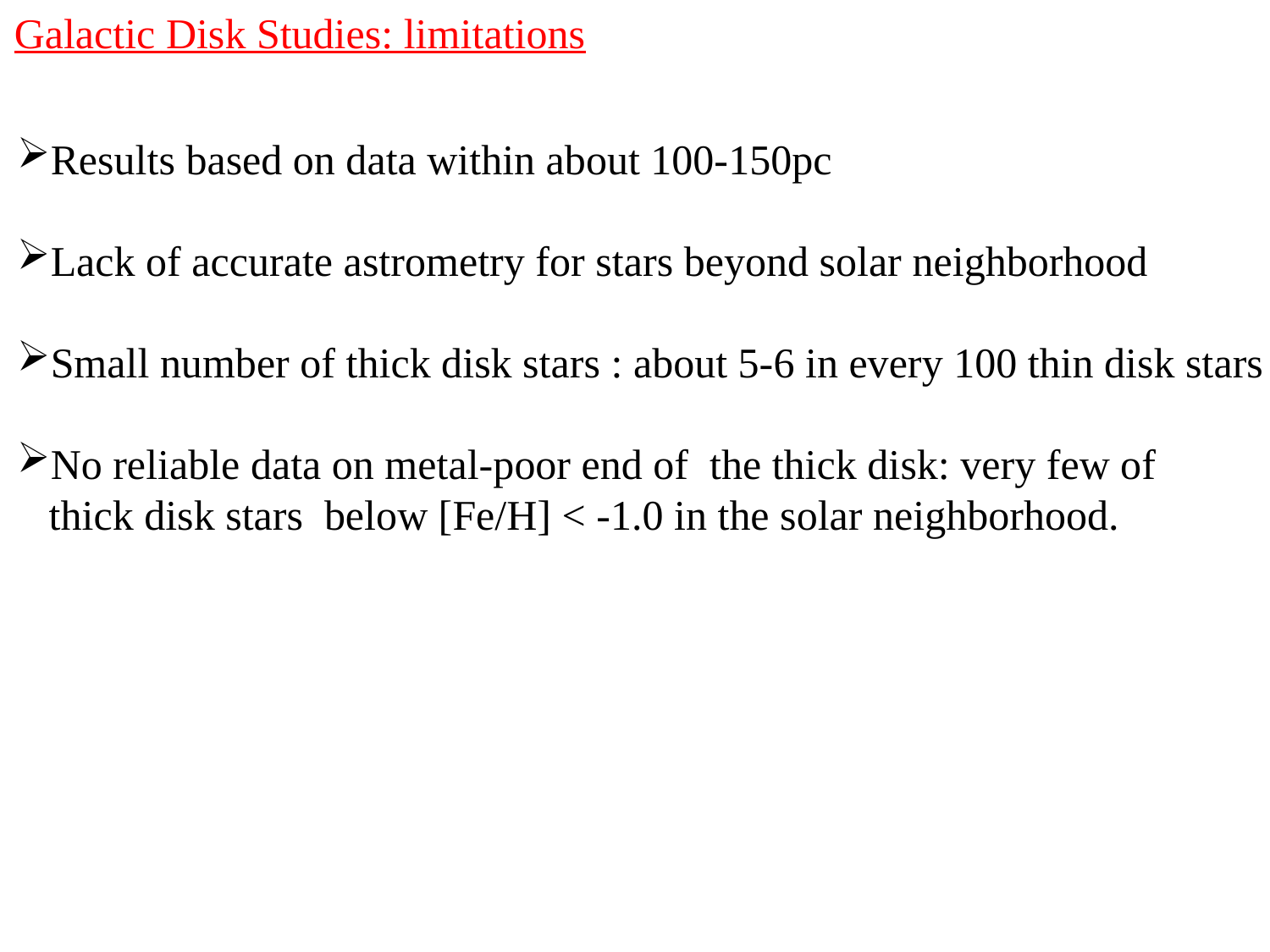

Galactic Disk Studies: limitations
Results based on data within about 100-150pc

Lack of accurate astrometry for stars beyond solar neighborhood

Small number of thick disk stars : about 5-6 in every 100 thin disk stars

No reliable data on metal-poor end of  the thick disk: very few of
   thick disk stars  below [Fe/H] < -1.0 in the solar neighborhood.